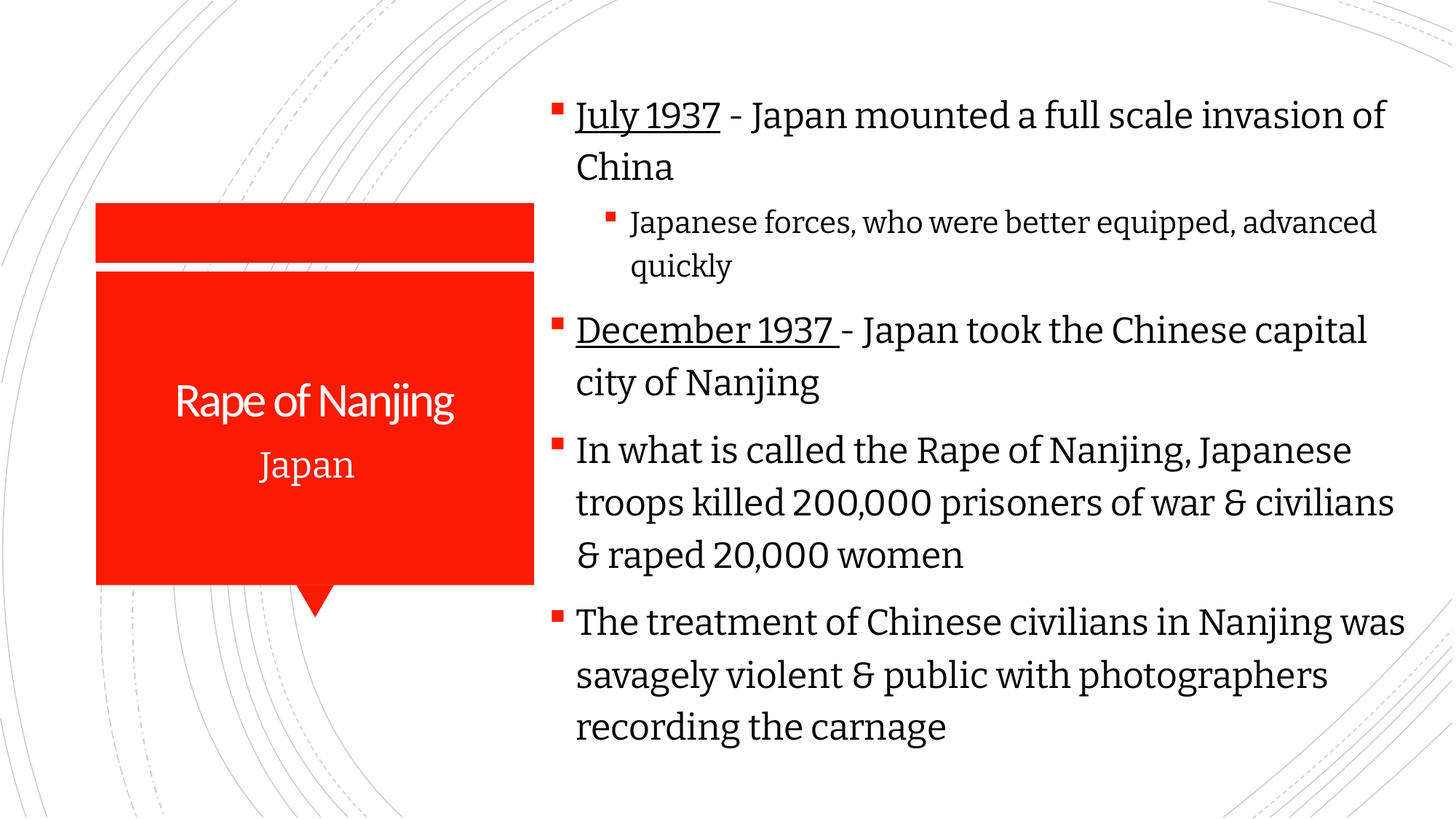

July 1937 - Japan mounted a full scale invasion of China
Japanese forces, who were better equipped, advanced quickly
December 1937 - Japan took the Chinese capital city of Nanjing
In what is called the Rape of Nanjing, Japanese troops killed 200,000 prisoners of war & civilians & raped 20,000 women
The treatment of Chinese civilians in Nanjing was savagely violent & public with photographers recording the carnage
# Rape of Nanjing
Japan